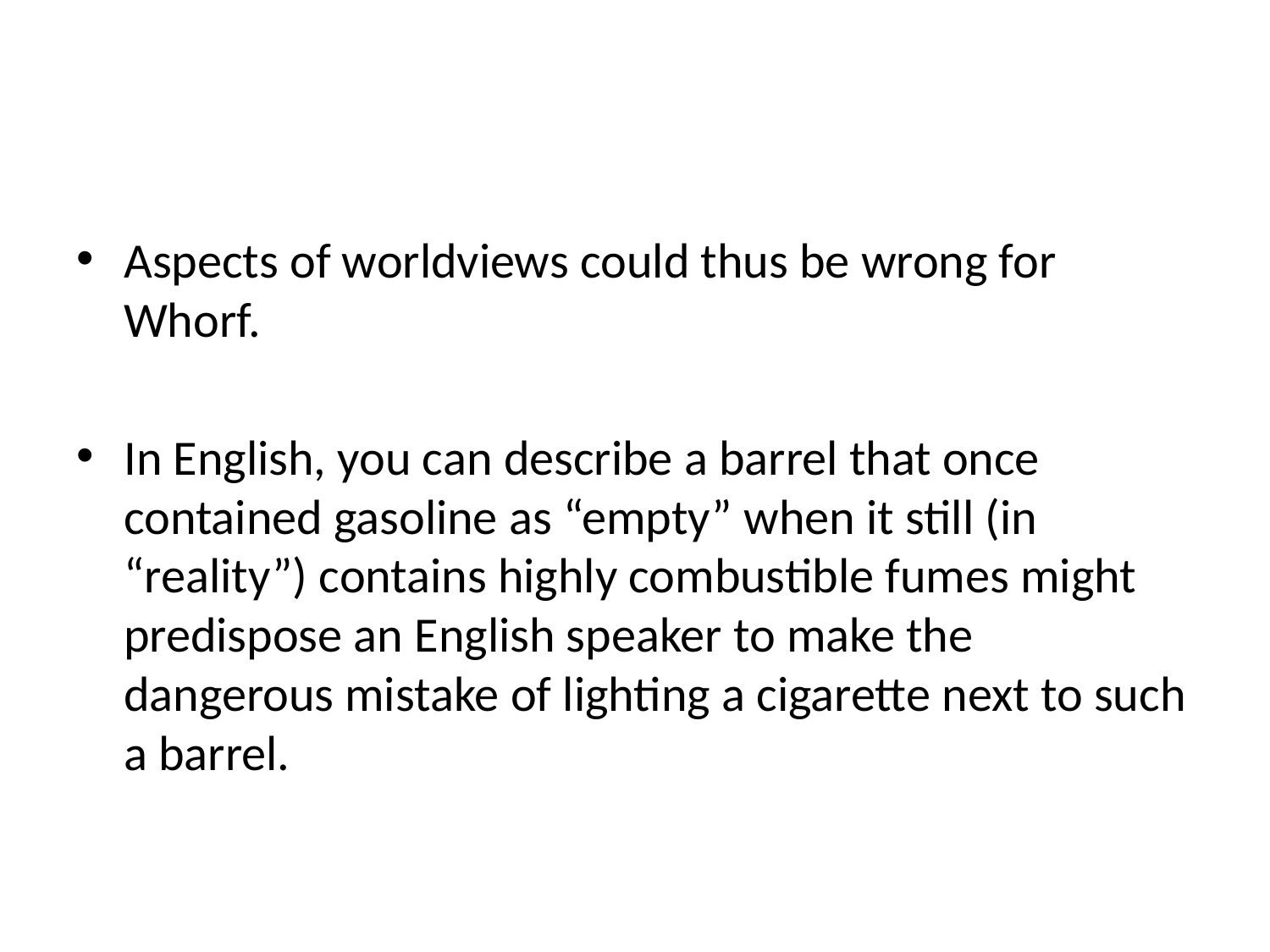

Aspects of worldviews could thus be wrong for Whorf.

In English, you can describe a barrel that once contained gasoline as “empty” when it still (in “reality”) contains highly combustible fumes might predispose an English speaker to make the dangerous mistake of lighting a cigarette next to such a barrel.